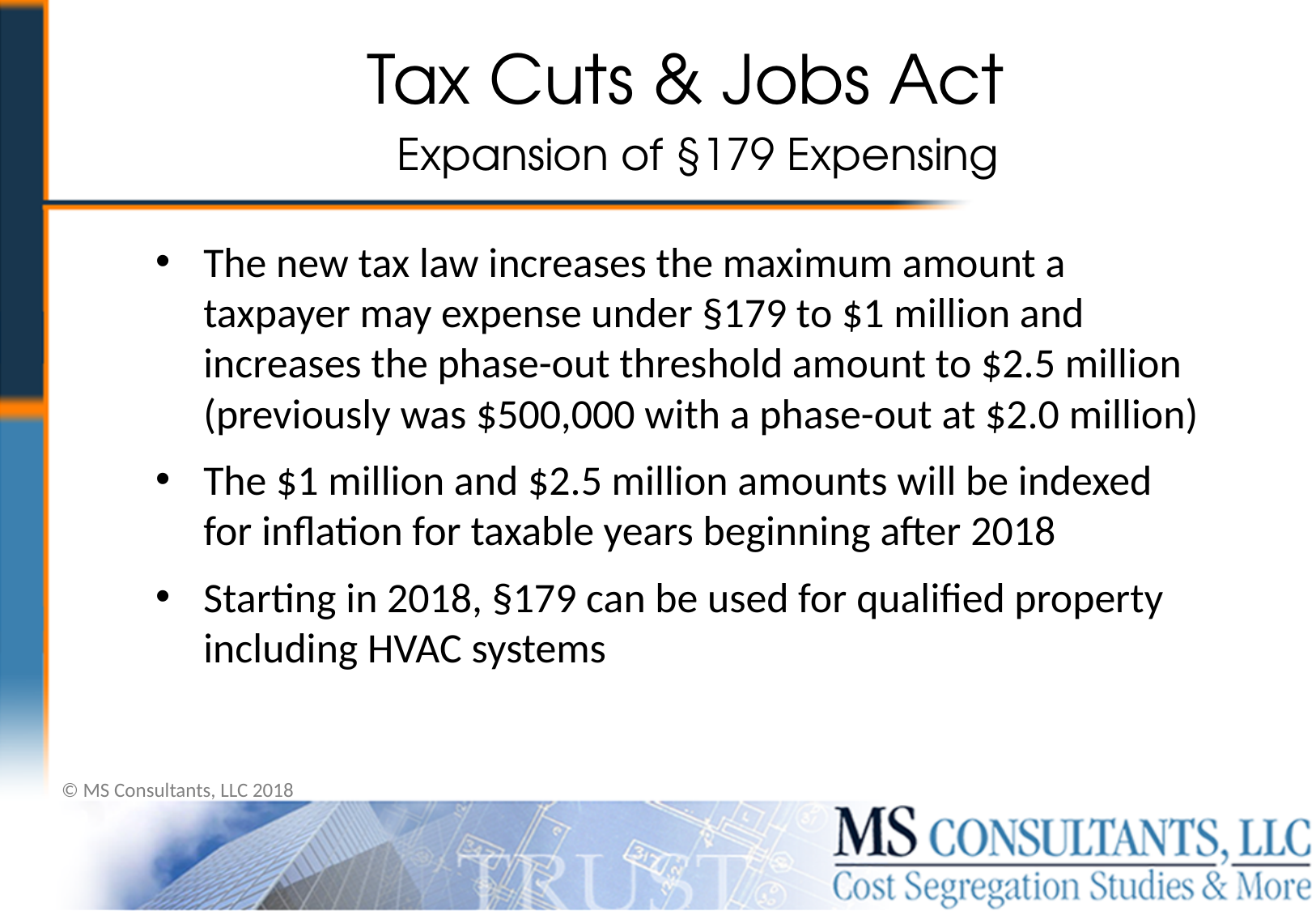

Tax Cuts & Jobs Act
# Expansion of §179 Expensing
The new tax law increases the maximum amount a taxpayer may expense under §179 to $1 million and increases the phase-out threshold amount to $2.5 million (previously was $500,000 with a phase-out at $2.0 million)
The $1 million and $2.5 million amounts will be indexed for inflation for taxable years beginning after 2018
Starting in 2018, §179 can be used for qualified property including HVAC systems